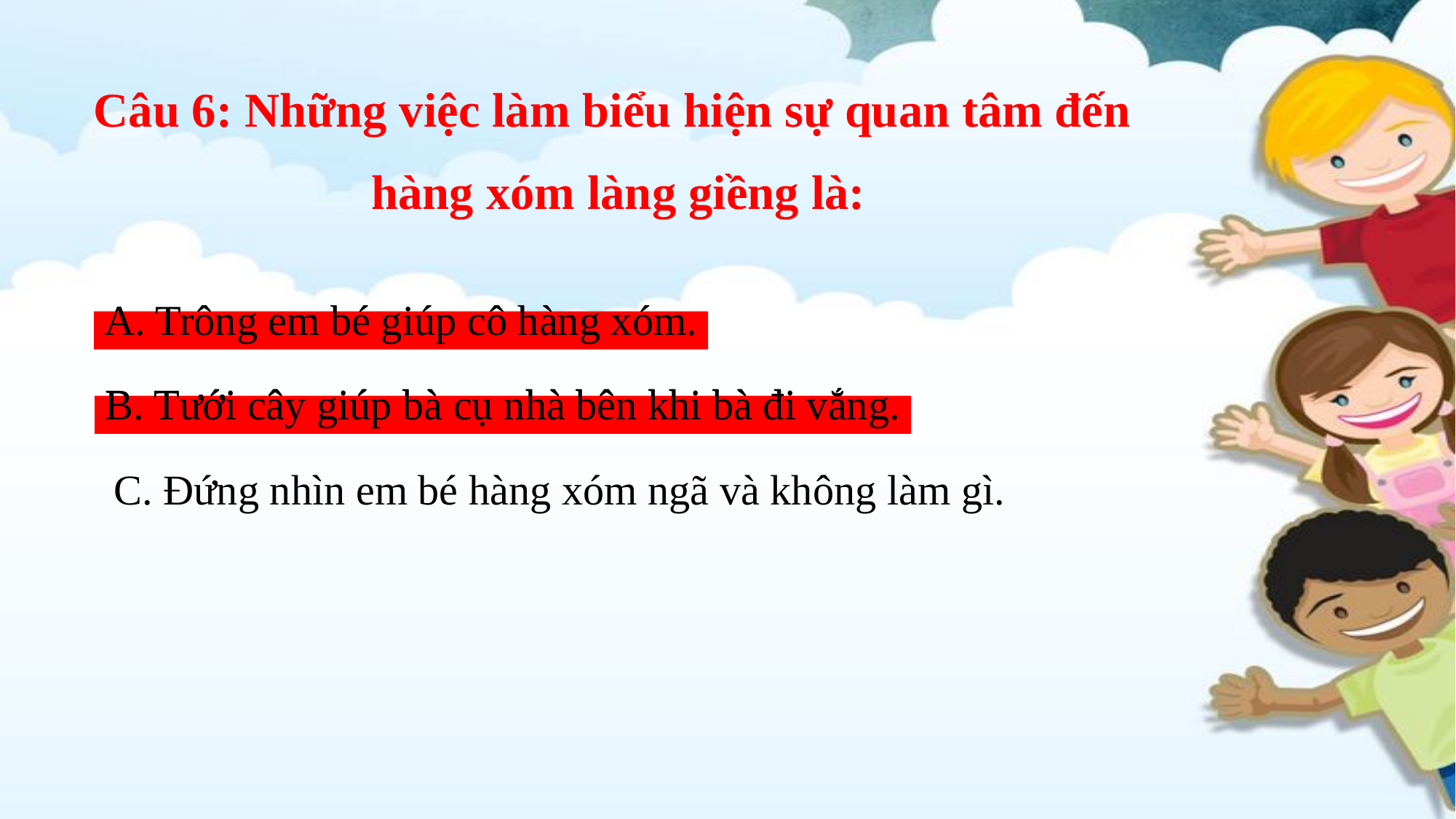

# Câu 6: Những việc làm biểu hiện sự quan tâm đến hàng xóm làng giềng là:
A. Trông em bé giúp cô hàng xóm.
A. Trông em bé giúp cô hàng xóm.
B. Tưới cây giúp bà cụ nhà bên khi bà đi vắng.
B. Tưới cây giúp bà cụ nhà bên khi bà đi vắng.
C. Đứng nhìn em bé hàng xóm ngã và không làm gì.